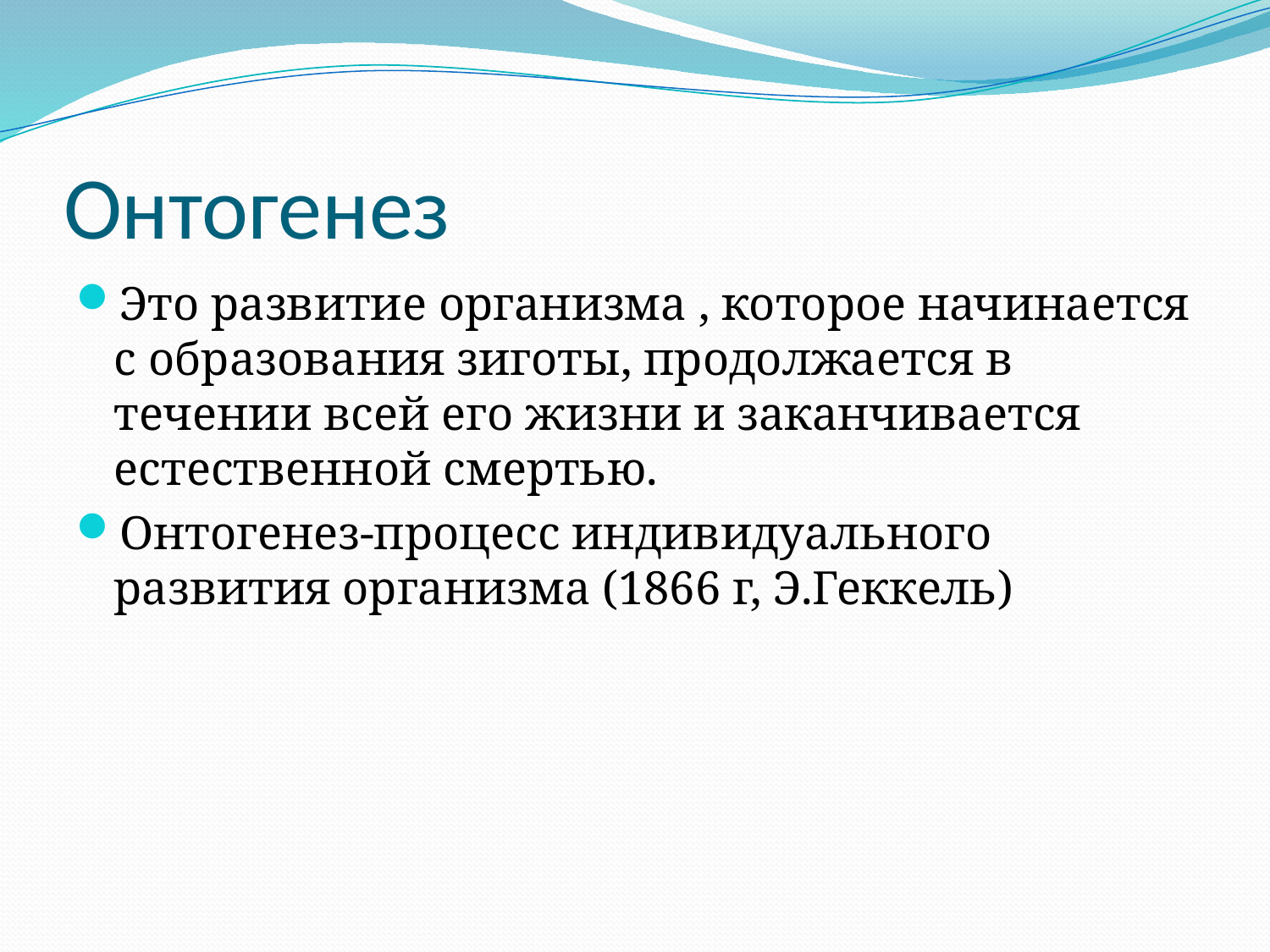

# Онтогенез
Это развитие организма , которое начинается с образования зиготы, продолжается в течении всей его жизни и заканчивается естественной смертью.
Онтогенез-процесс индивидуального развития организма (1866 г, Э.Геккель)